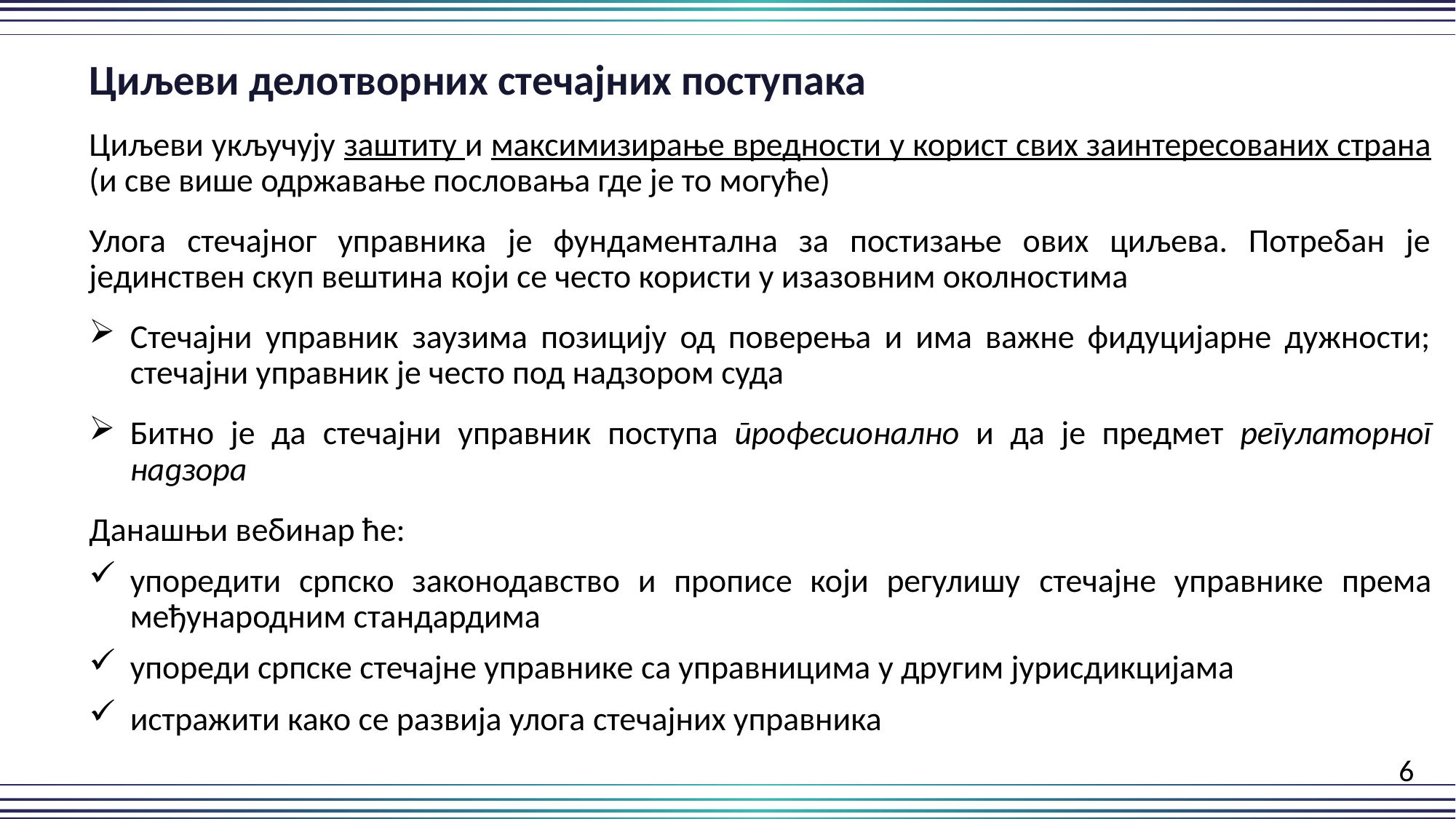

Циљеви делотворних стечајних поступака

Циљеви укључују заштиту и максимизирање вредности у корист свих заинтересованих страна (и све више одржавање пословања где је то могуће)
Улога стечајног управника је фундаментална за постизање ових циљева. Потребан је јединствен скуп вештина који се често користи у изазовним околностима
Стечајни управник заузима позицију од поверења и има важне фидуцијарне дужности; стечајни управник је често под надзором суда
Битно је да стечајни управник поступа професионално и да је предмет регулаторног надзора
Данашњи вебинар ће:
упоредити српско законодавство и прописе који регулишу стечајне управнике према међународним стандардима
упореди српске стечајне управнике са управницима у другим јурисдикцијама
истражити како се развија улога стечајних управника
												6